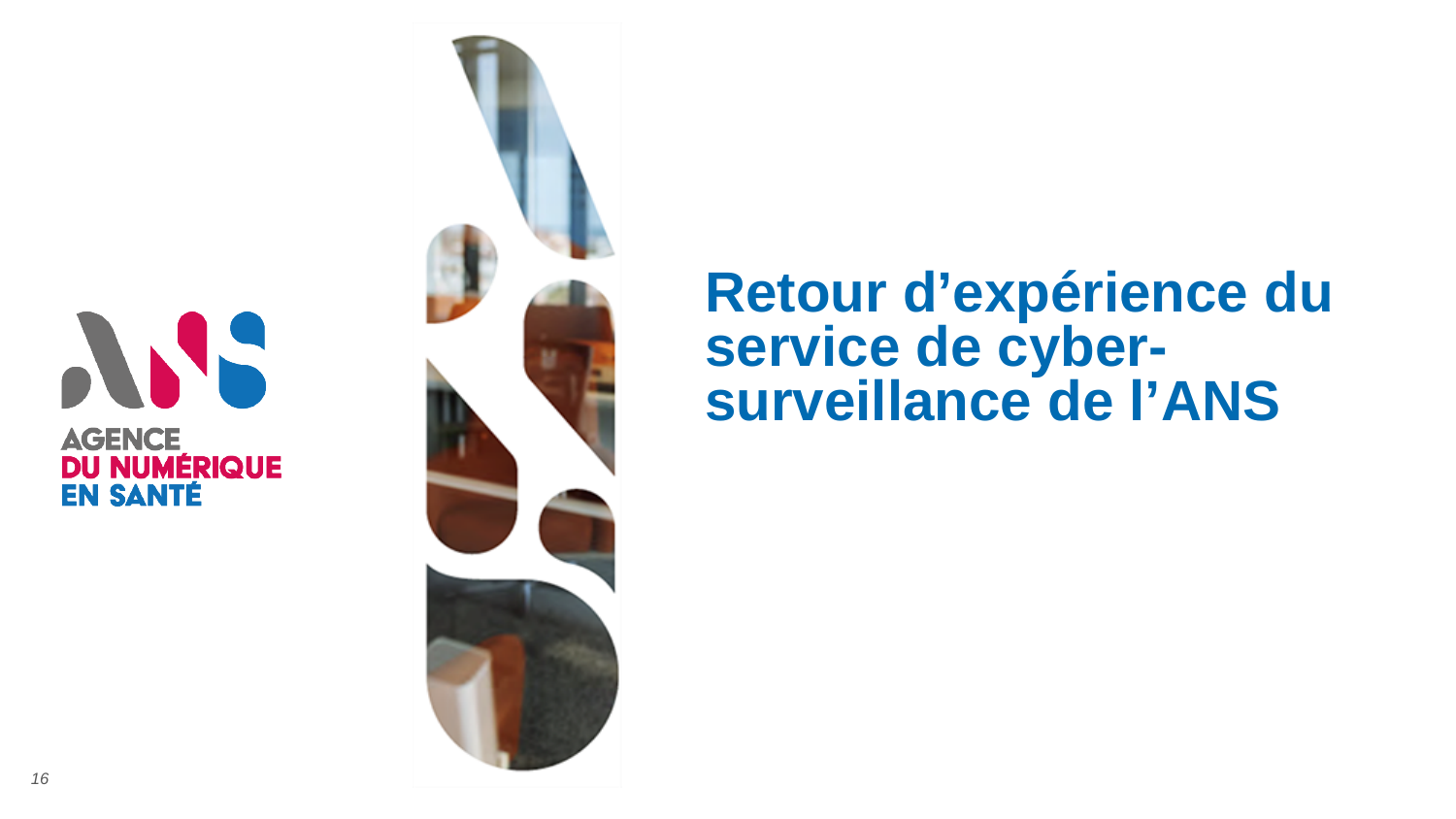

# Retour d’expérience du service de cyber-surveillance de l’ANS
16